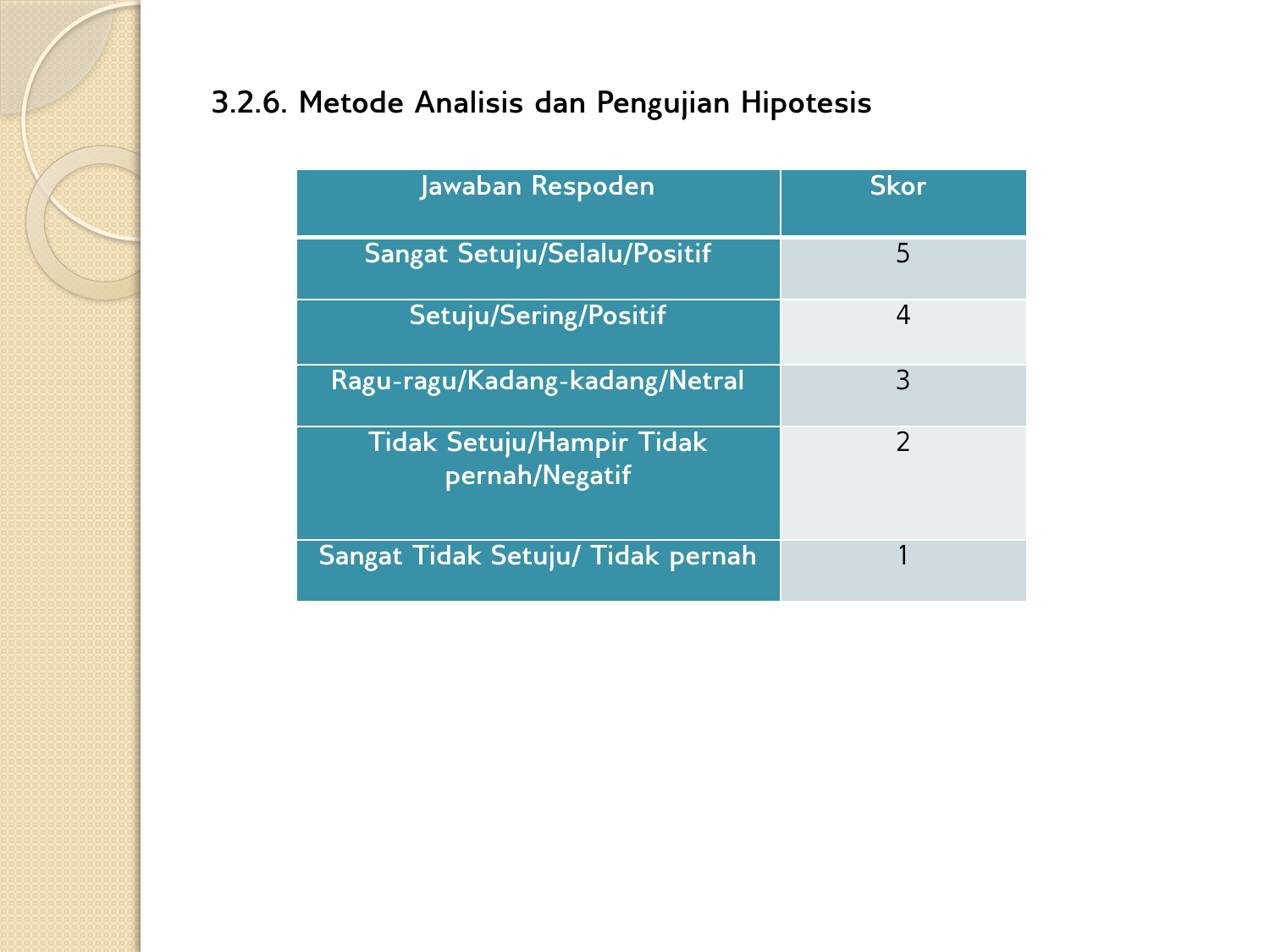

# 3.2.6. Metode Analisis dan Pengujian Hipotesis
| Jawaban Respoden | Skor |
| --- | --- |
| Sangat Setuju/Selalu/Positif | 5 |
| Setuju/Sering/Positif | 4 |
| Ragu-ragu/Kadang-kadang/Netral | 3 |
| Tidak Setuju/Hampir Tidak pernah/Negatif | 2 |
| Sangat Tidak Setuju/ Tidak pernah | 1 |